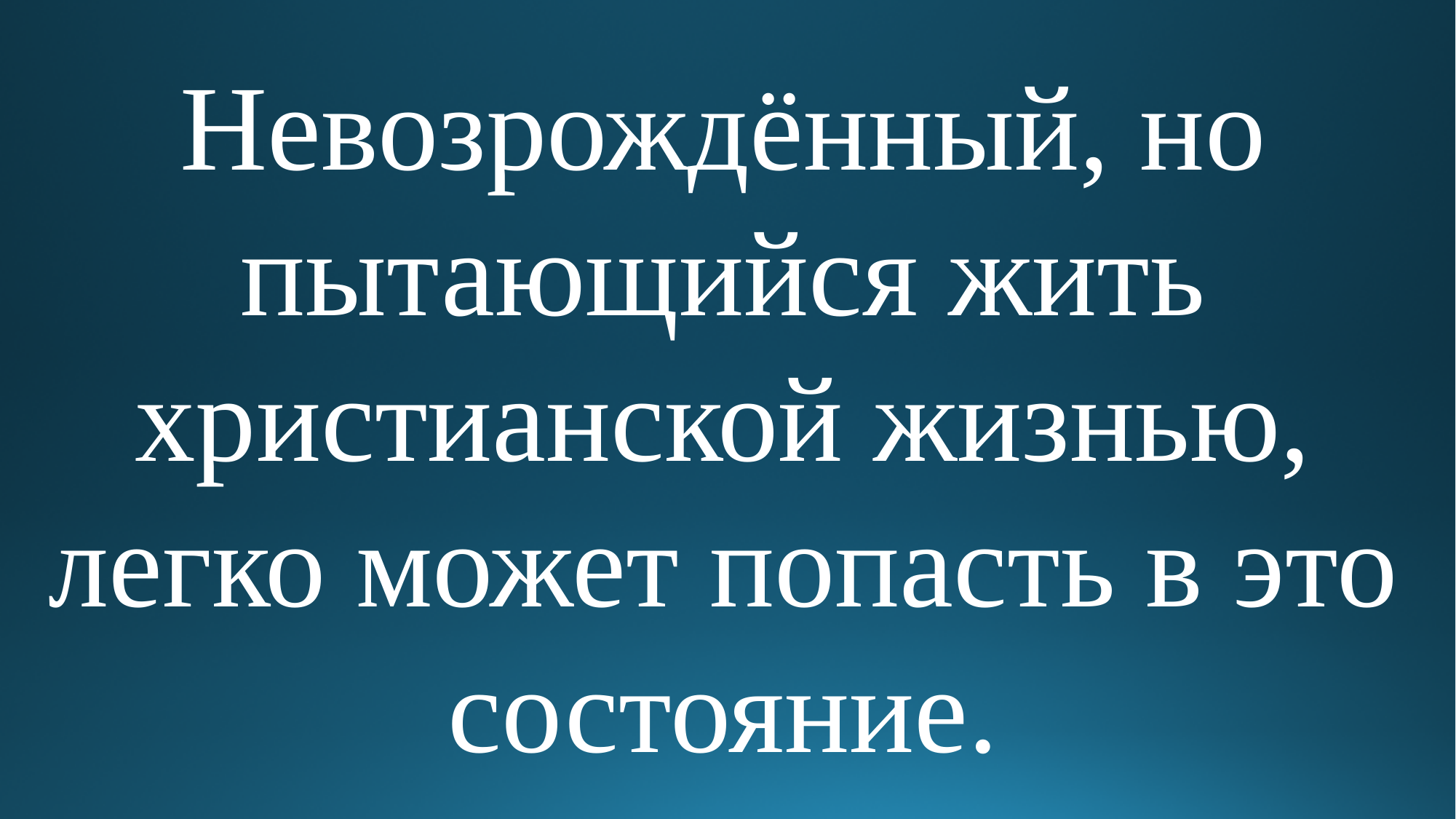

Невозрождённый, но пытающийся жить христианской жизнью, легко может попасть в это состояние.